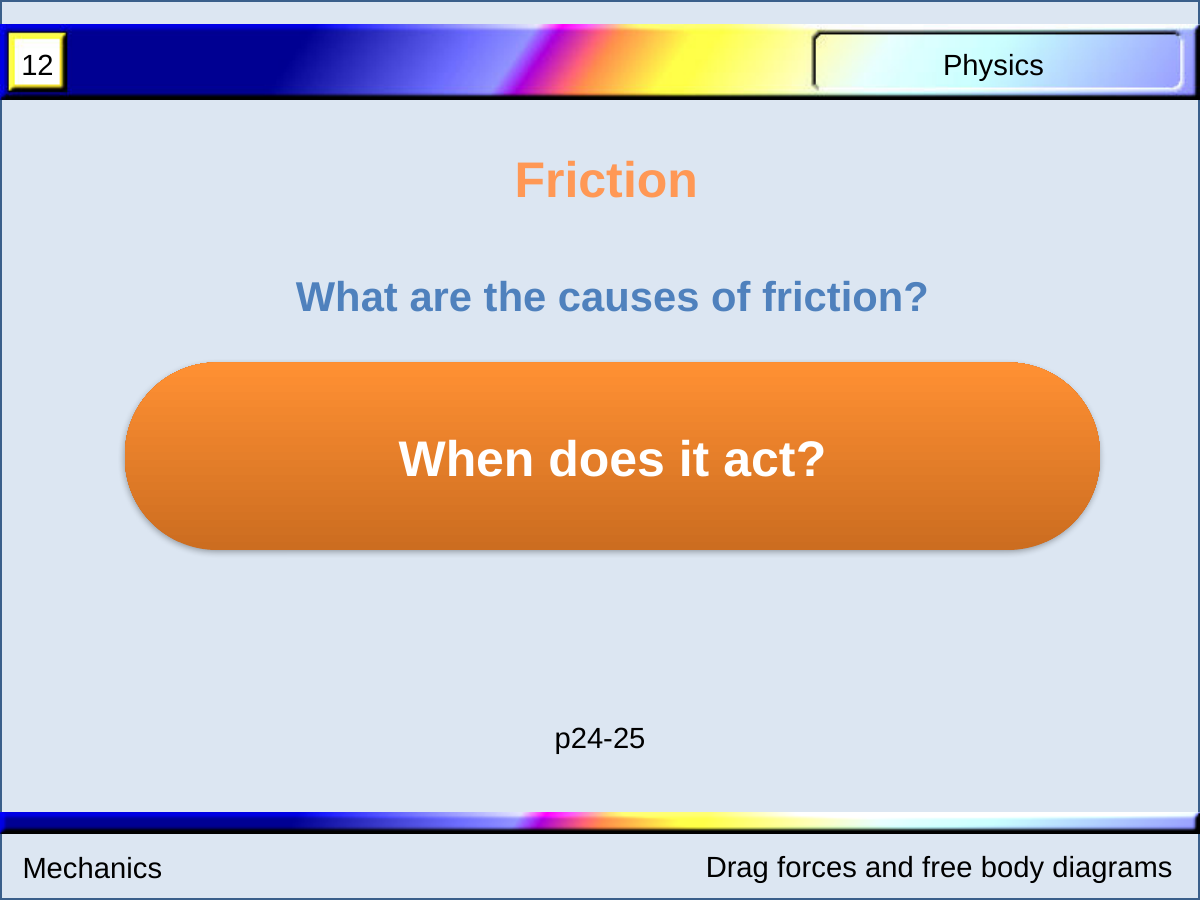

Friction
What are the causes of friction?

When does it act?

p24-25